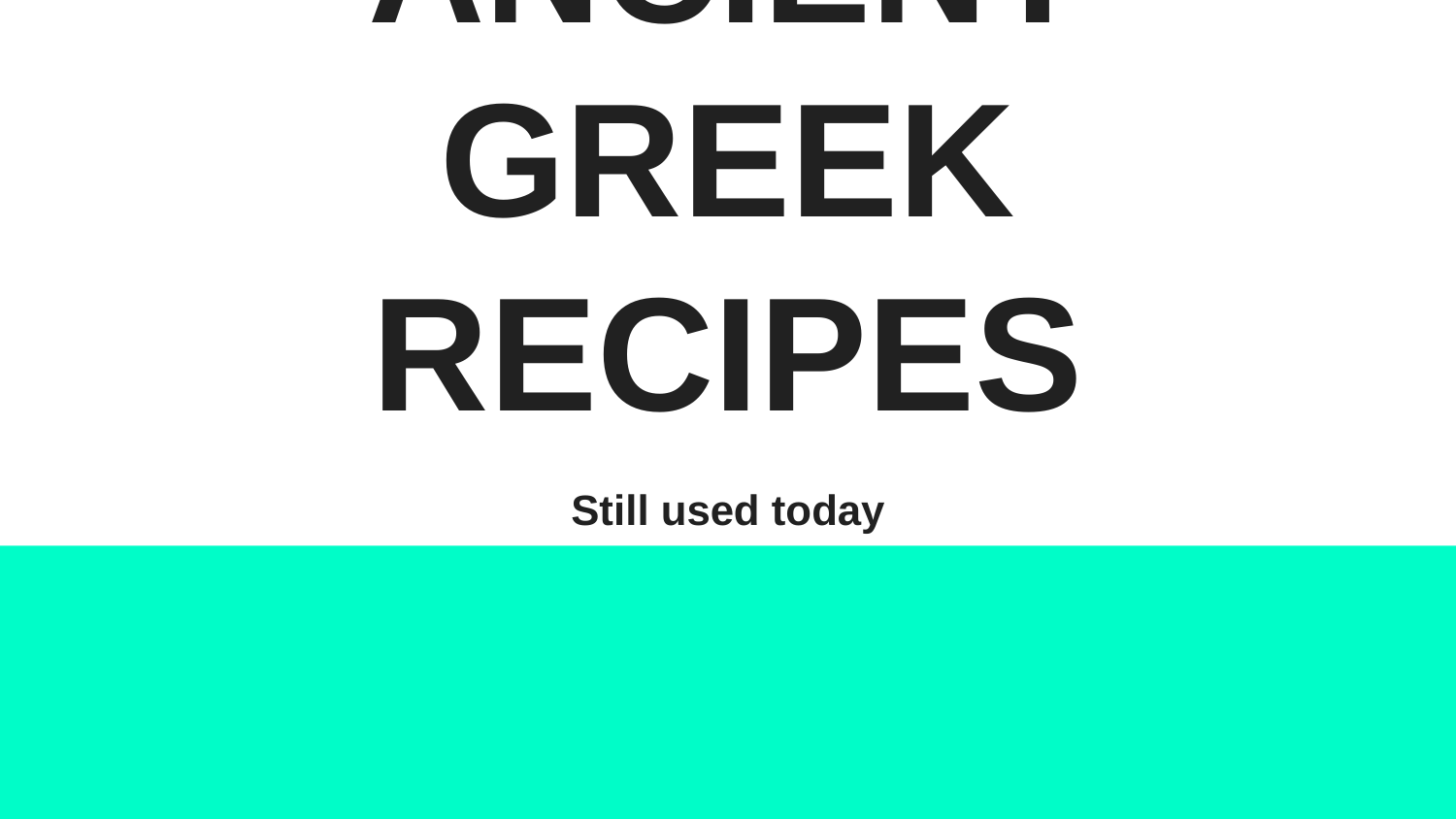

# ANCIENT GREEK RECIPES
Still used today